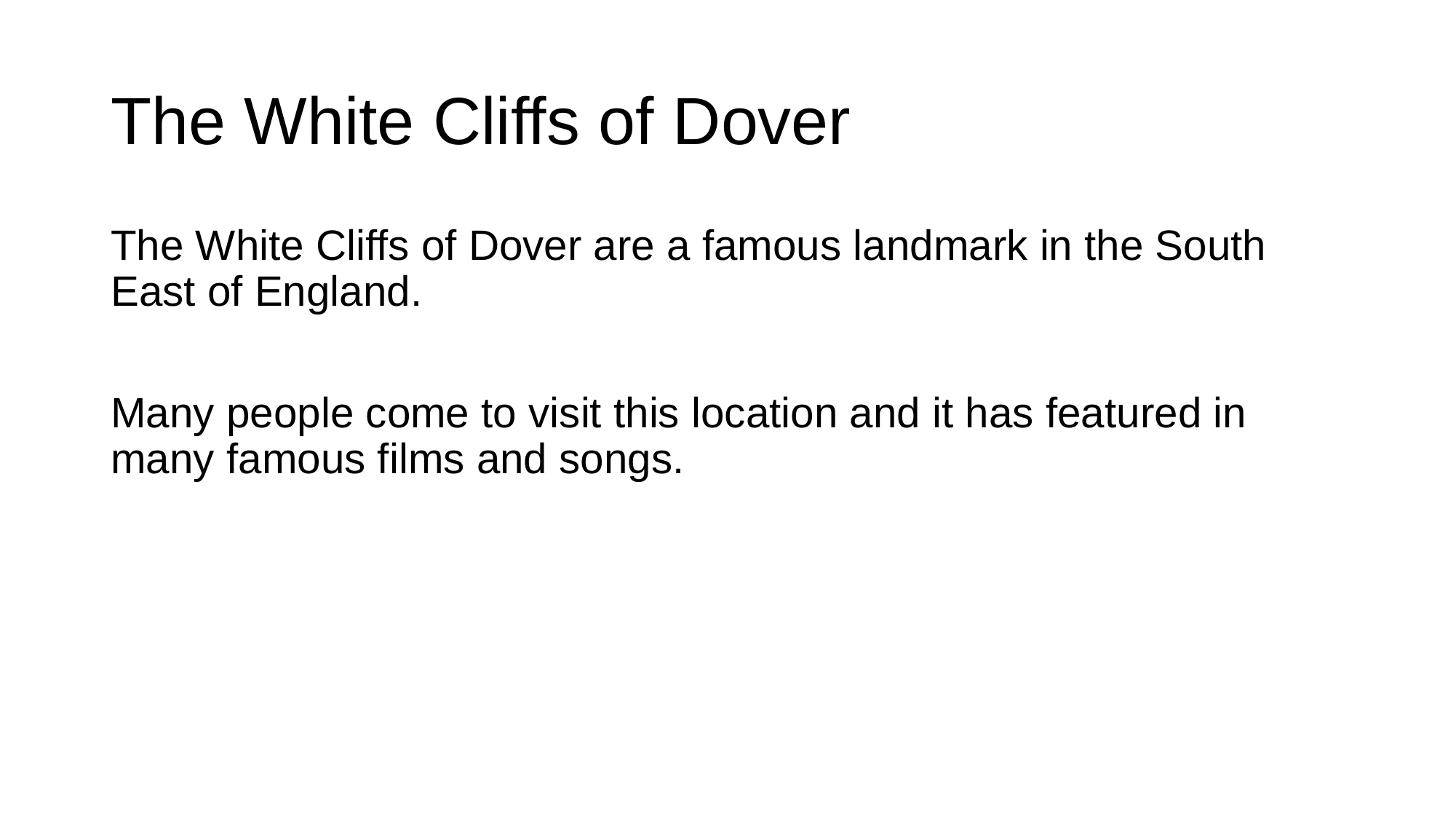

# The White Cliffs of Dover
The White Cliffs of Dover are a famous landmark in the South East of England.

Many people come to visit this location and it has featured in many famous films and songs.